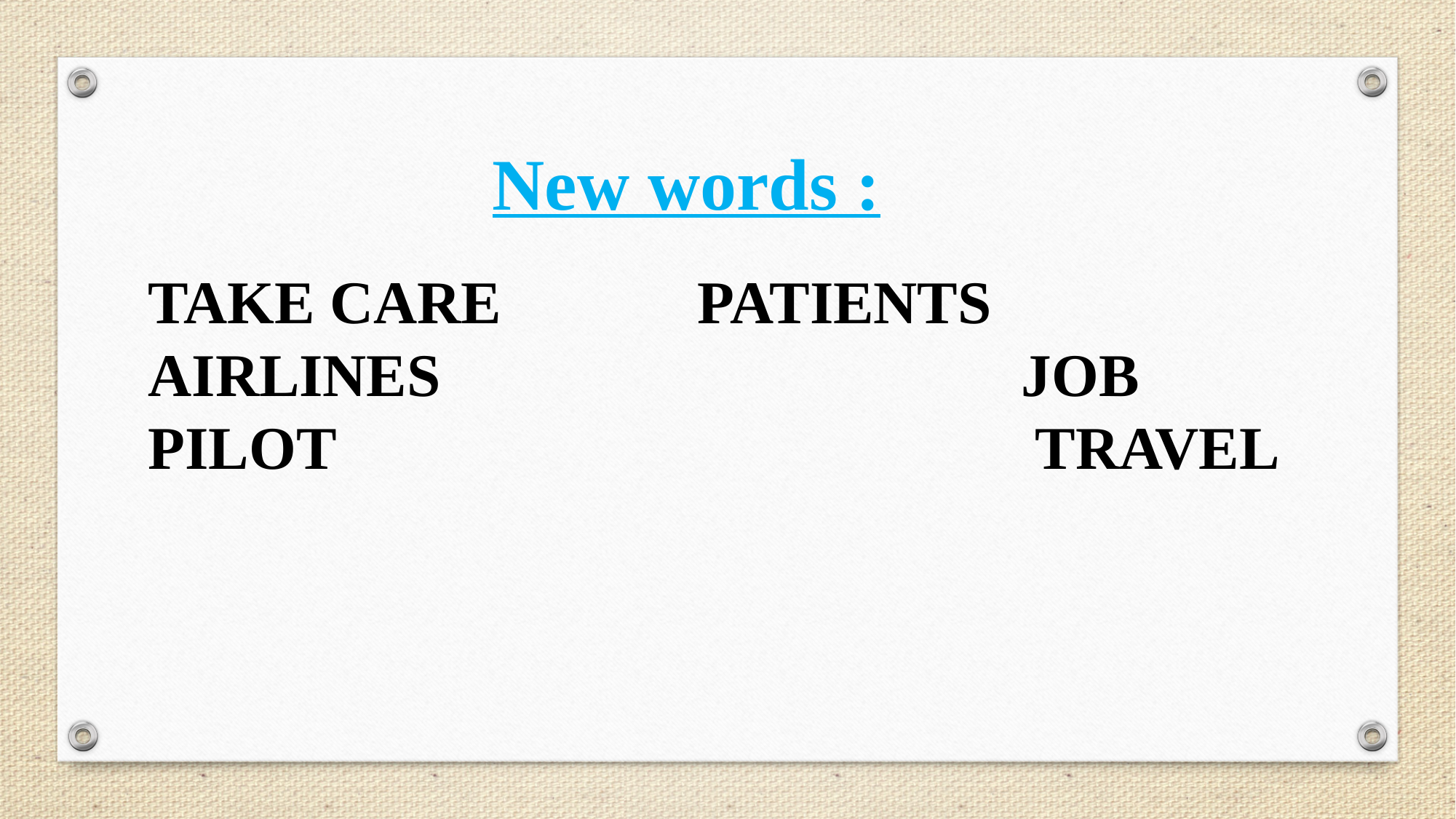

New words :
TAKE CARE             PATIENTS
AIRLINES						JOB
PILOT							 TRAVEL